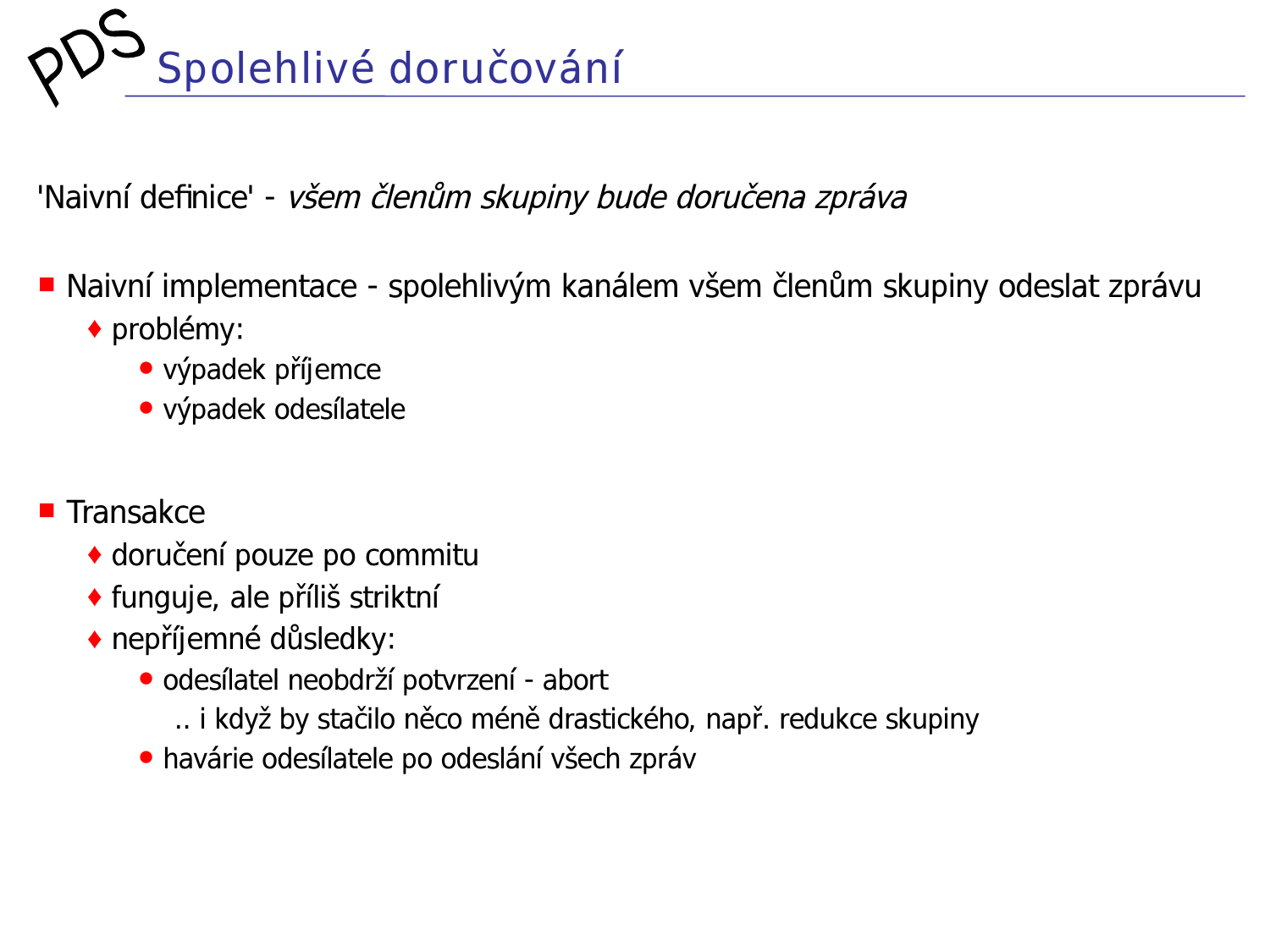

# Spolehlivé doručování

'Naivní definice' - všem členům skupiny bude doručena zpráva

 Naivní implementace - spolehlivým kanálem všem členům skupiny odeslat zprávu
problémy:
 výpadek příjemce
 výpadek odesílatele

 Transakce
doručení pouze po commitu
funguje, ale příliš striktní
nepříjemné důsledky:
 odesílatel neobdrží potvrzení - abort
.. i když by stačilo něco méně drastického, např. redukce skupiny
 havárie odesílatele po odeslání všech zpráv